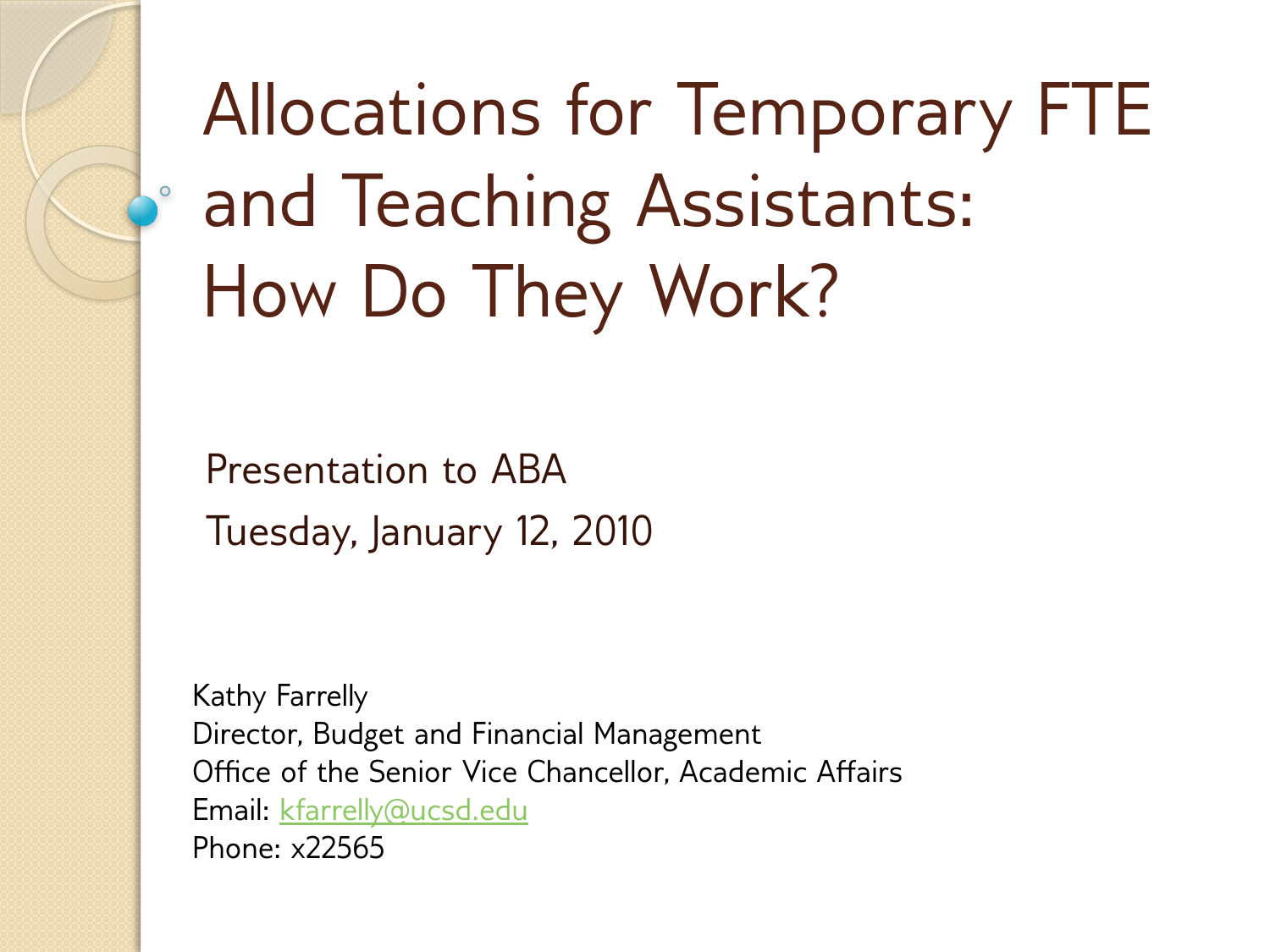

# Allocations for Temporary FTE and Teaching Assistants: How Do They Work?

Presentation to ABA
Tuesday, January 12, 2010

Kathy Farrelly
Director, Budget and Financial Management
Office of the Senior Vice Chancellor, Academic Affairs
Email: kfarrelly@ucsd.edu
Phone: x22565